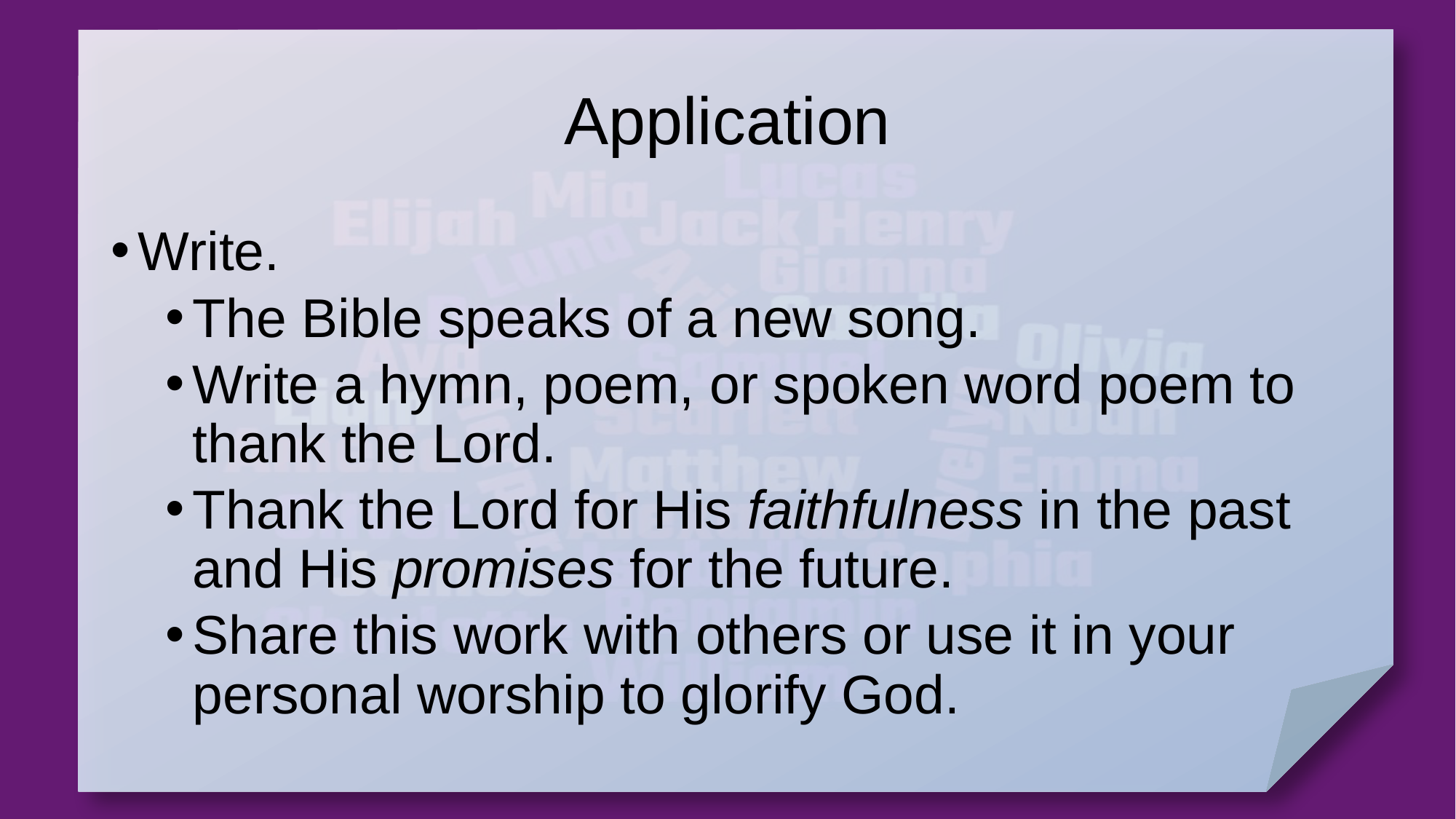

# Application
Write.
The Bible speaks of a new song.
Write a hymn, poem, or spoken word poem to thank the Lord.
Thank the Lord for His faithfulness in the past and His promises for the future.
Share this work with others or use it in your personal worship to glorify God.